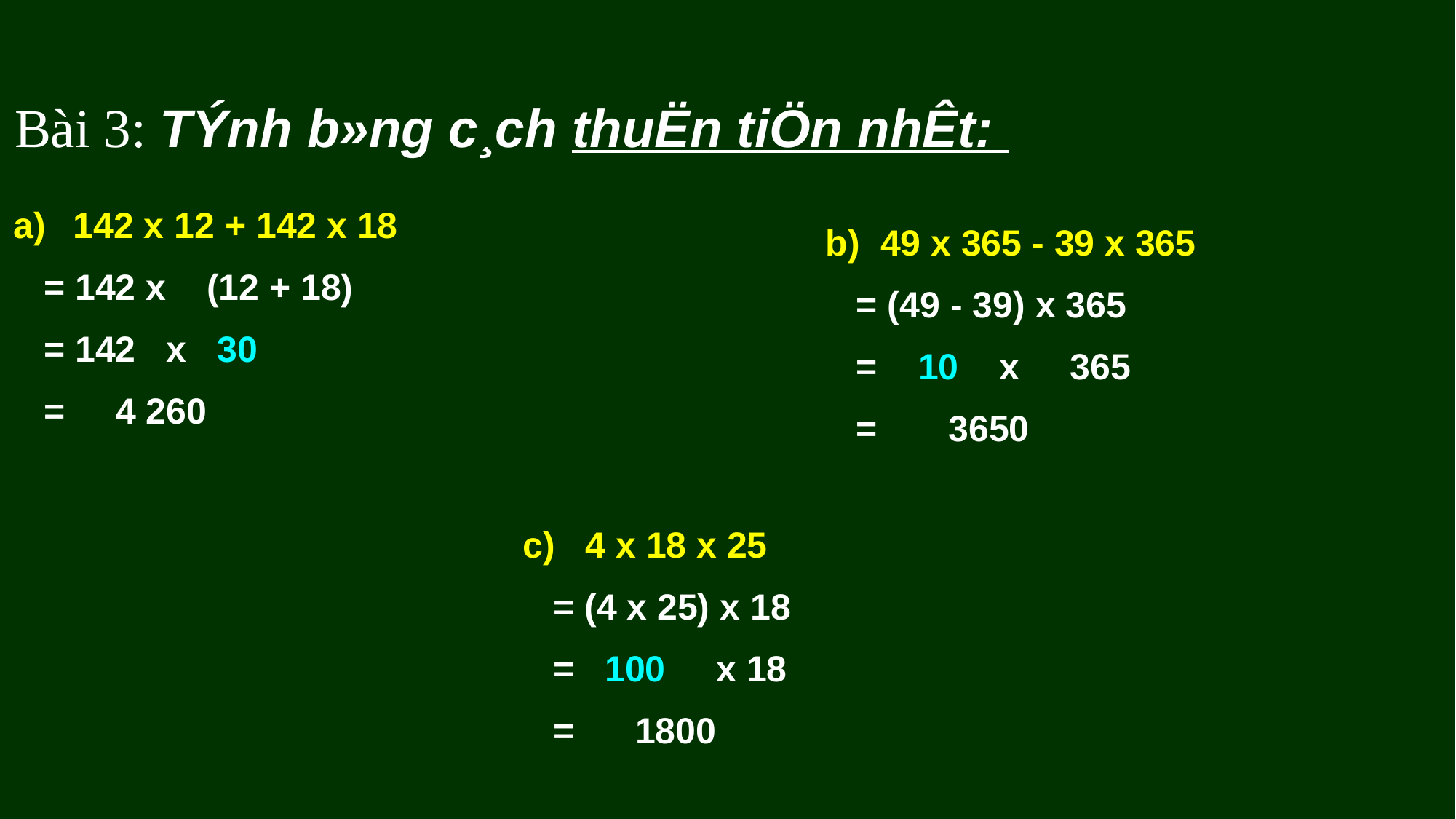

Bài 3: TÝnh b»ng c¸ch thuËn tiÖn nhÊt:
 142 x 12 + 142 x 18
   = 142 x    (12 + 18)
   = 142   x   30
   =     4 260
b)  49 x 365 - 39 x 365
   = (49 - 39) x 365
   =    10    x     365
   =       3650
c)   4 x 18 x 25
   = (4 x 25) x 18
   =   100     x 18
   =      1800